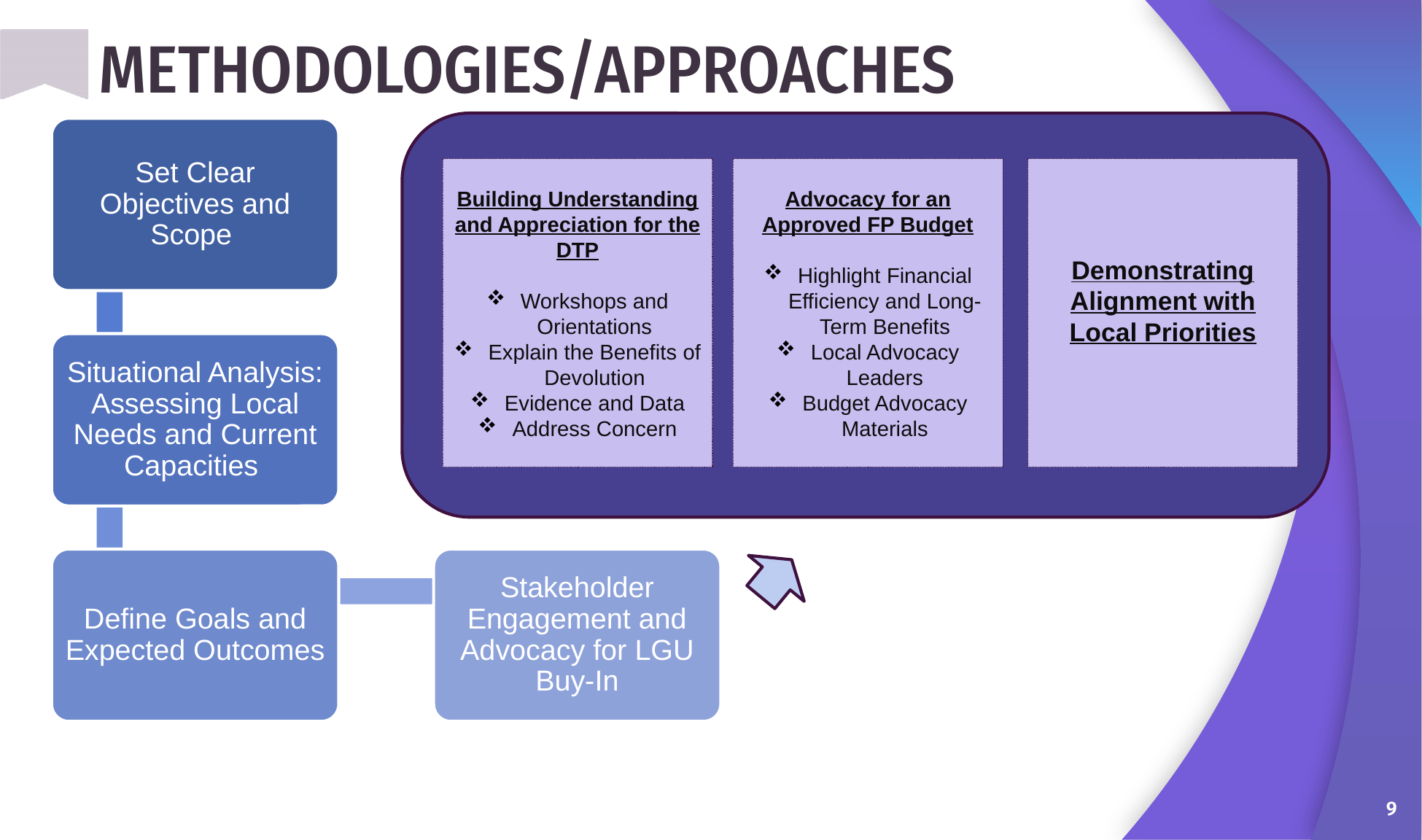

METHODOLOGIES/APPROACHES

Set Clear Objectives and Scope
Building Understanding and Appreciation for the DTP

Workshops and Orientations
Explain the Benefits of Devolution
Evidence and Data
Address Concern
Advocacy for an Approved FP Budget

Highlight Financial Efficiency and Long-Term Benefits
Local Advocacy Leaders
Budget Advocacy Materials
Demonstrating Alignment with Local Priorities

Situational Analysis: Assessing Local Needs and Current Capacities

Define Goals and Expected Outcomes

Stakeholder Engagement and Advocacy for LGU Buy-In

9